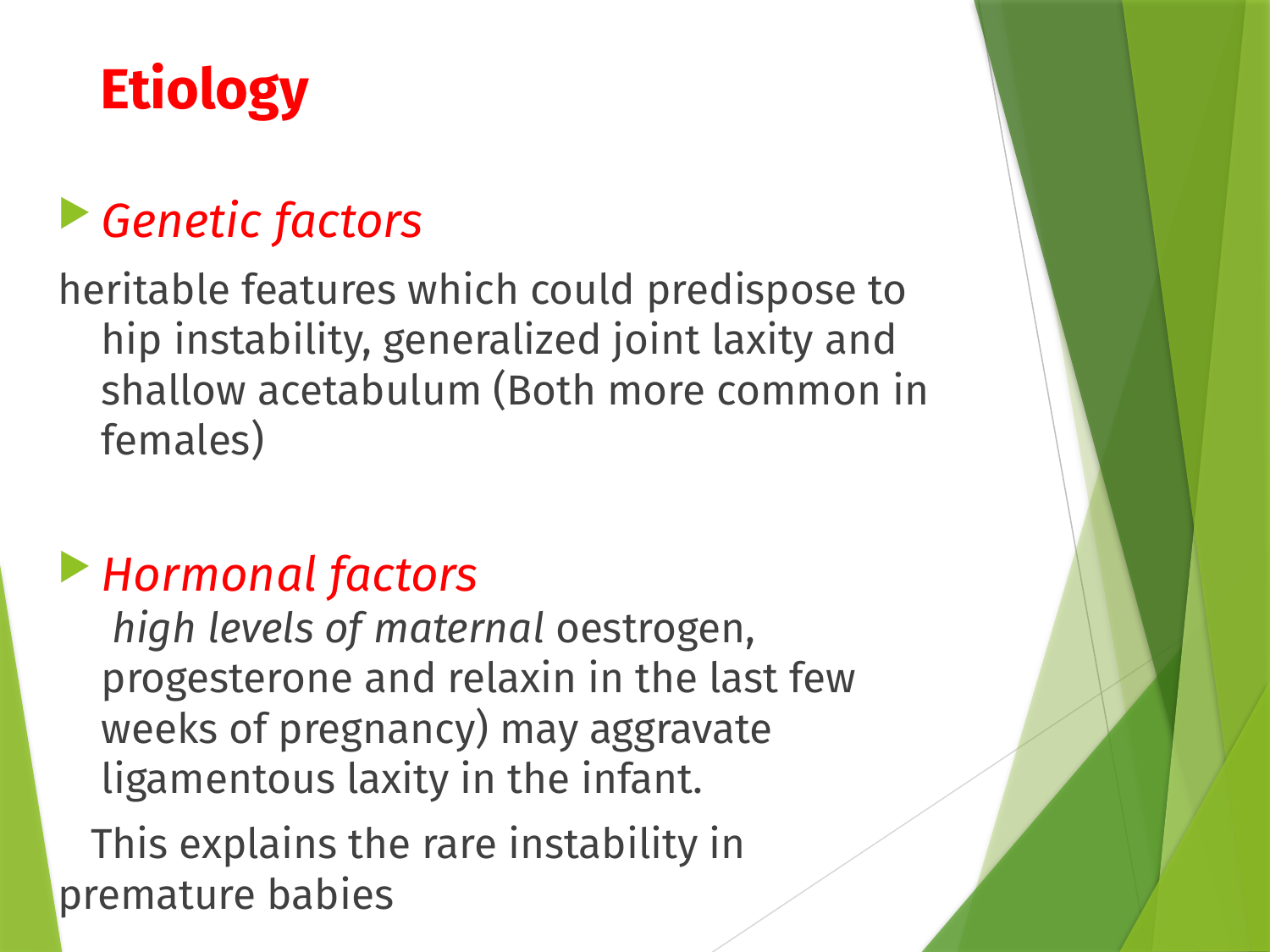

# Etiology

Genetic factors
heritable features which could predispose to hip instability, generalized joint laxity and shallow acetabulum (Both more common in females)

Hormonal factors
 high levels of maternal oestrogen, progesterone and relaxin in the last few weeks of pregnancy) may aggravate ligamentous laxity in the infant.
   This explains the rare instability in premature babies